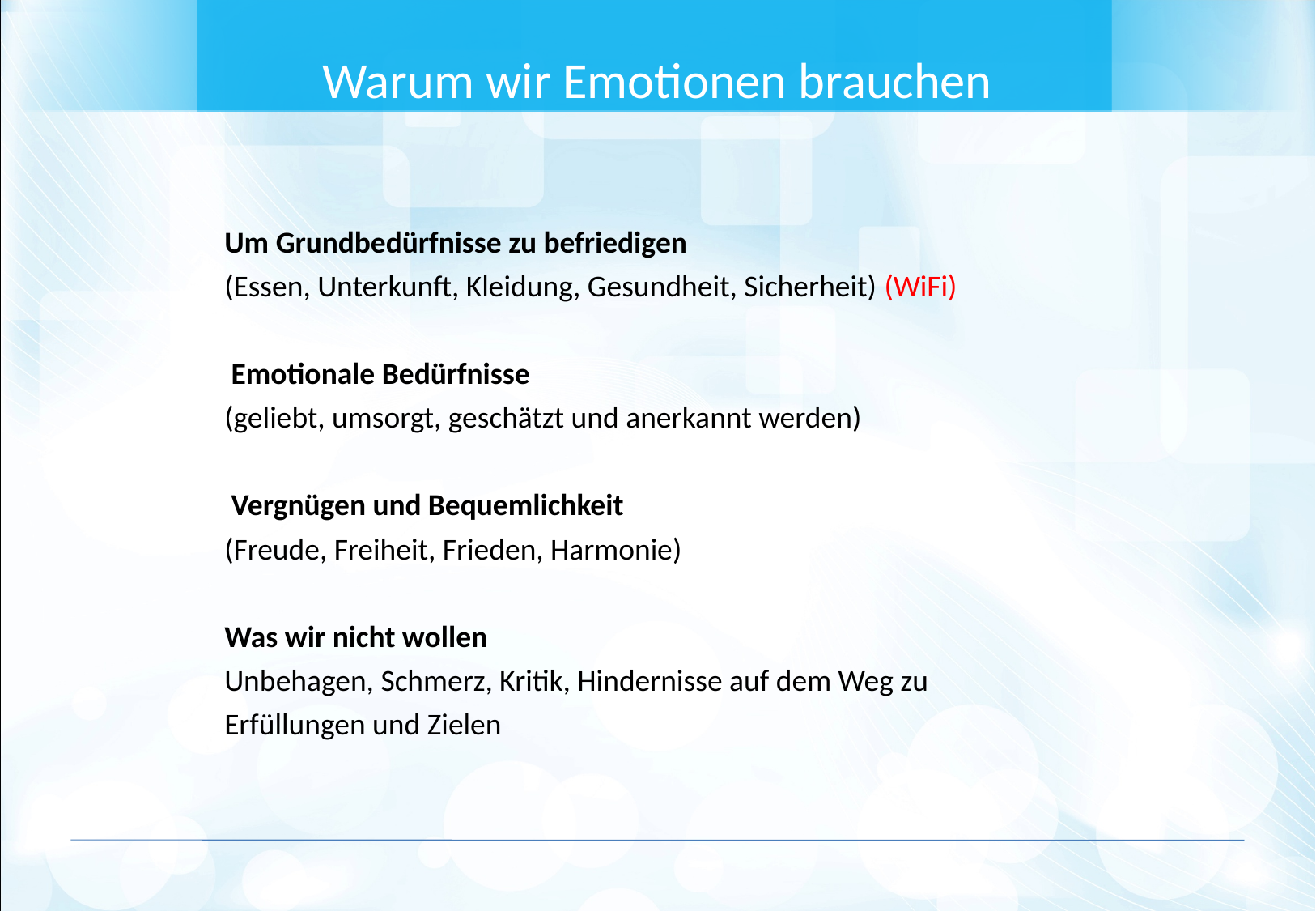

Warum wir Emotionen brauchen
Um Grundbedürfnisse zu befriedigen
(Essen, Unterkunft, Kleidung, Gesundheit, Sicherheit) (WiFi)

 Emotionale Bedürfnisse
(geliebt, umsorgt, geschätzt und anerkannt werden)

 Vergnügen und Bequemlichkeit
(Freude, Freiheit, Frieden, Harmonie)

Was wir nicht wollen
Unbehagen, Schmerz, Kritik, Hindernisse auf dem Weg zu Erfüllungen und Zielen